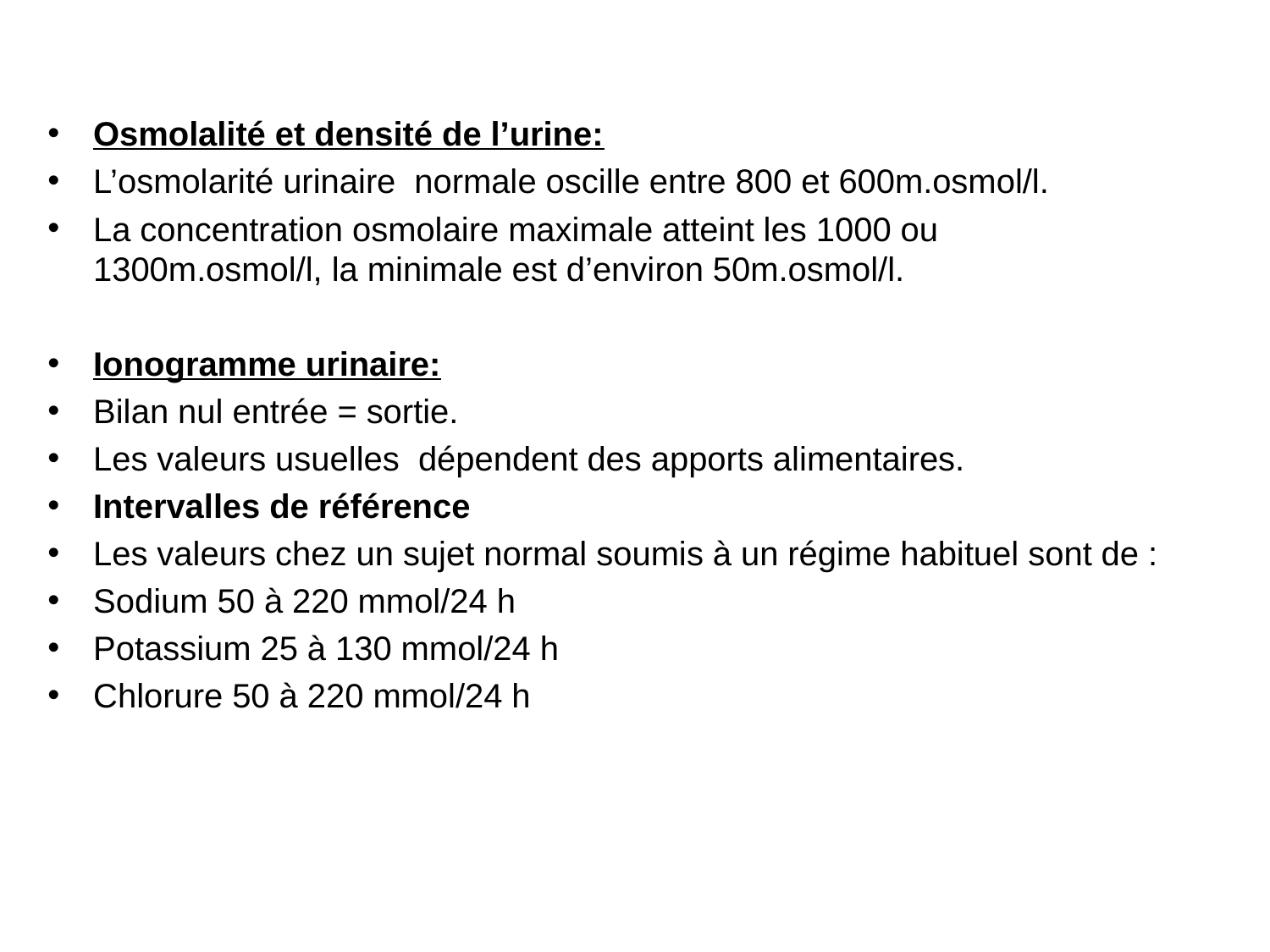

Osmolalité et densité de l’urine:
L’osmolarité urinaire  normale oscille entre 800 et 600m.osmol/l.
La concentration osmolaire maximale atteint les 1000 ou 1300m.osmol/l, la minimale est d’environ 50m.osmol/l.

Ionogramme urinaire:
Bilan nul entrée = sortie.
Les valeurs usuelles  dépendent des apports alimentaires.
Intervalles de référence
Les valeurs chez un sujet normal soumis à un régime habituel sont de :
Sodium 50 à 220 mmol/24 h
Potassium 25 à 130 mmol/24 h
Chlorure 50 à 220 mmol/24 h